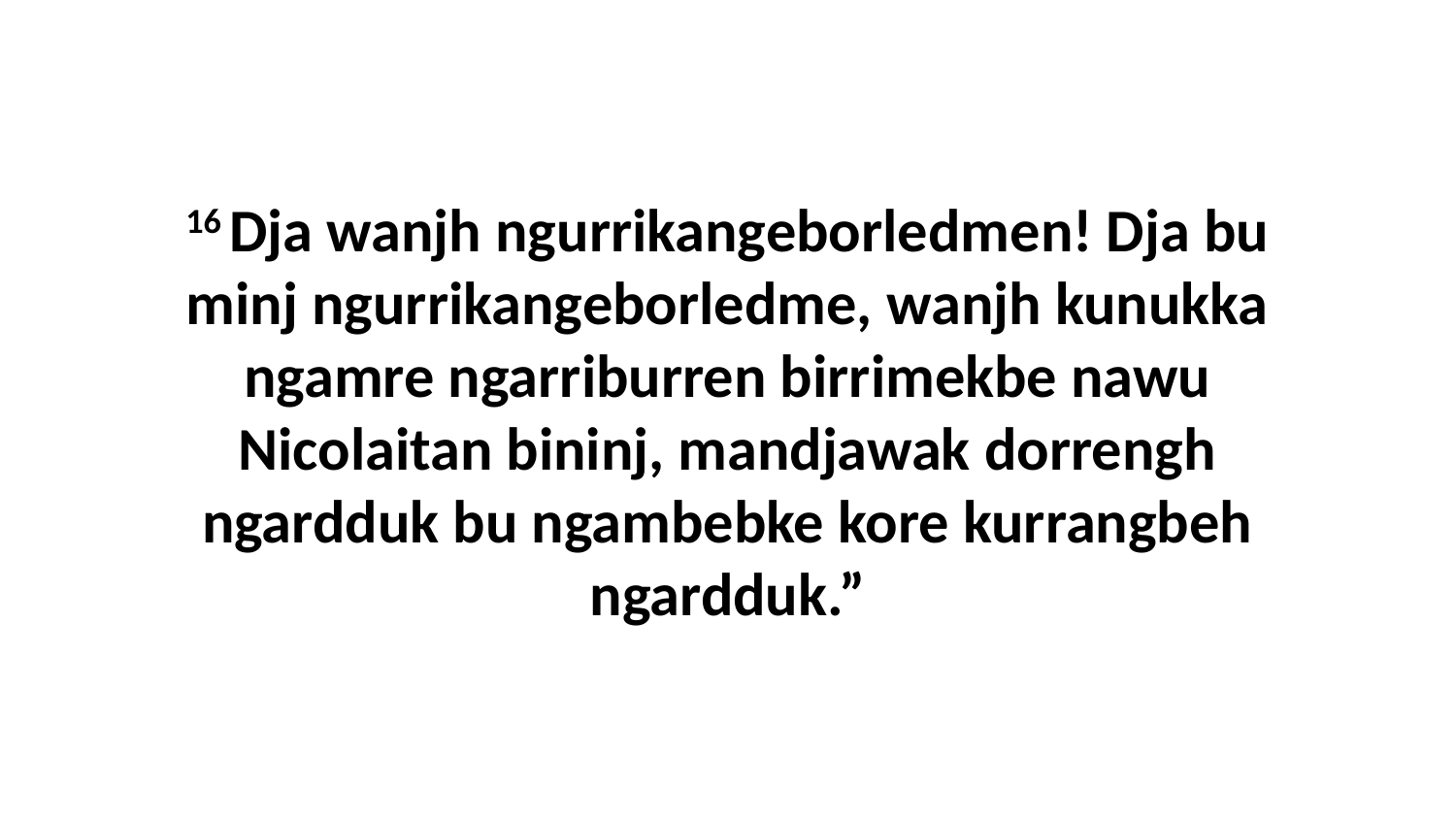

16 Dja wanjh ngurrikangeborledmen! Dja bu minj ngurrikangeborledme, wanjh kunukka ngamre ngarriburren birrimekbe nawu Nicolaitan bininj, mandjawak dorrengh ngardduk bu ngambebke kore kurrangbeh ngardduk.”